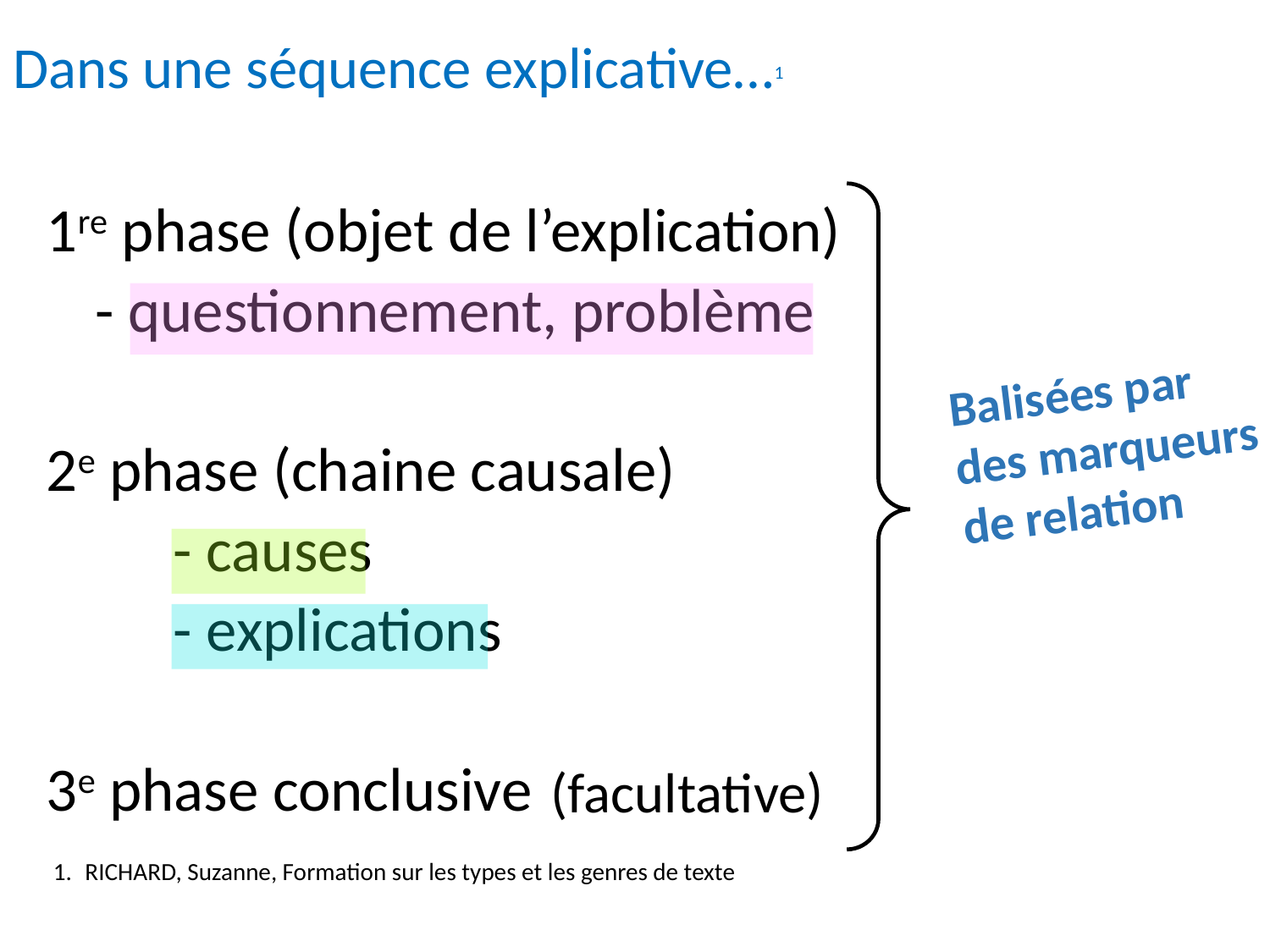

# Dans une séquence explicative…1

Balisées par
des marqueurs
de relation
1re phase (objet de l’explication)
	- questionnement, problème

2e phase (chaine causale)
	- causes
	- explications

3e phase conclusive

(facultative)
RICHARD, Suzanne, Formation sur les types et les genres de texte